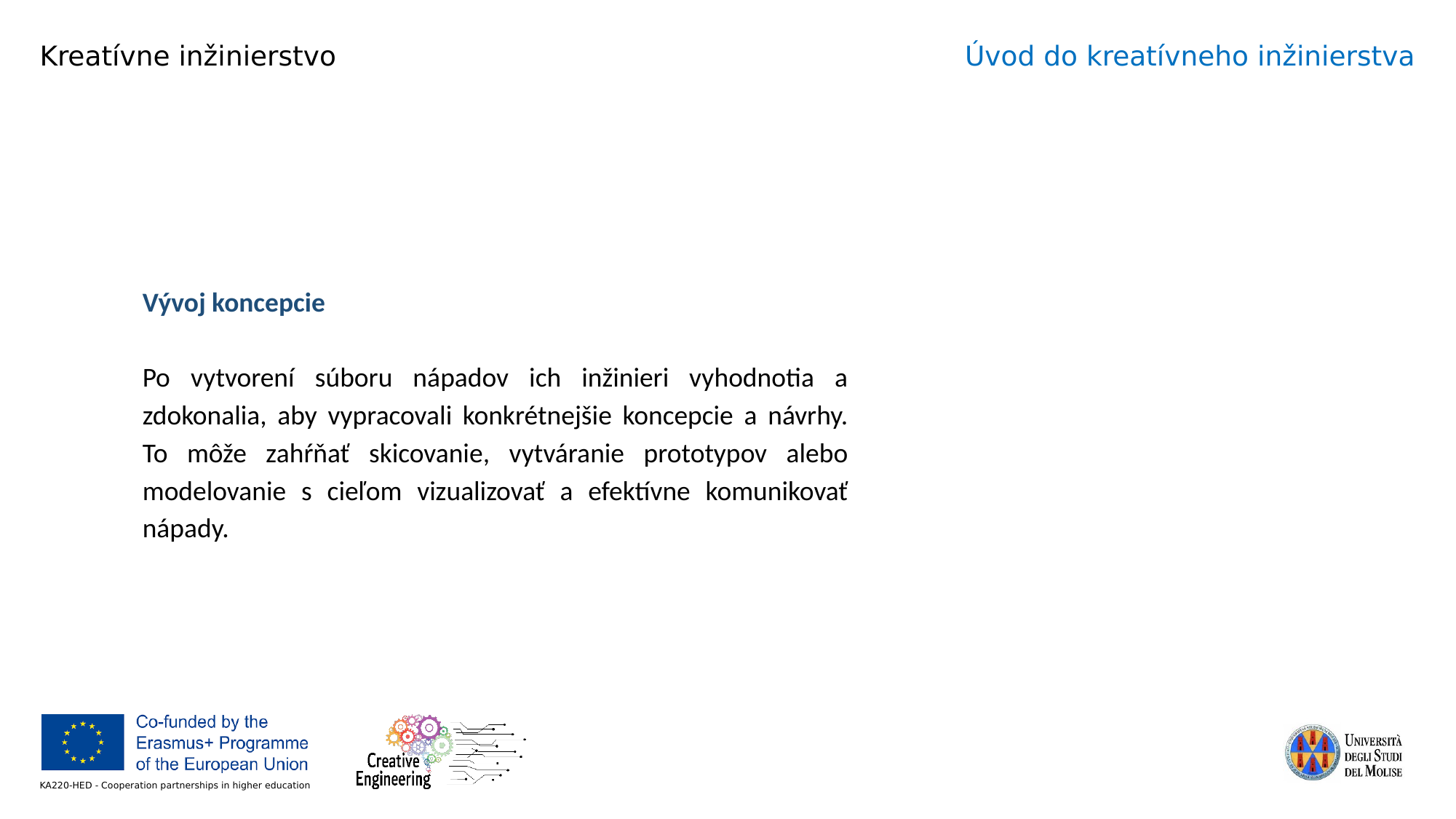

Vývoj koncepcie

Po vytvorení súboru nápadov ich inžinieri vyhodnotia a zdokonalia, aby vypracovali konkrétnejšie koncepcie a návrhy. To môže zahŕňať skicovanie, vytváranie prototypov alebo modelovanie s cieľom vizualizovať a efektívne komunikovať nápady.